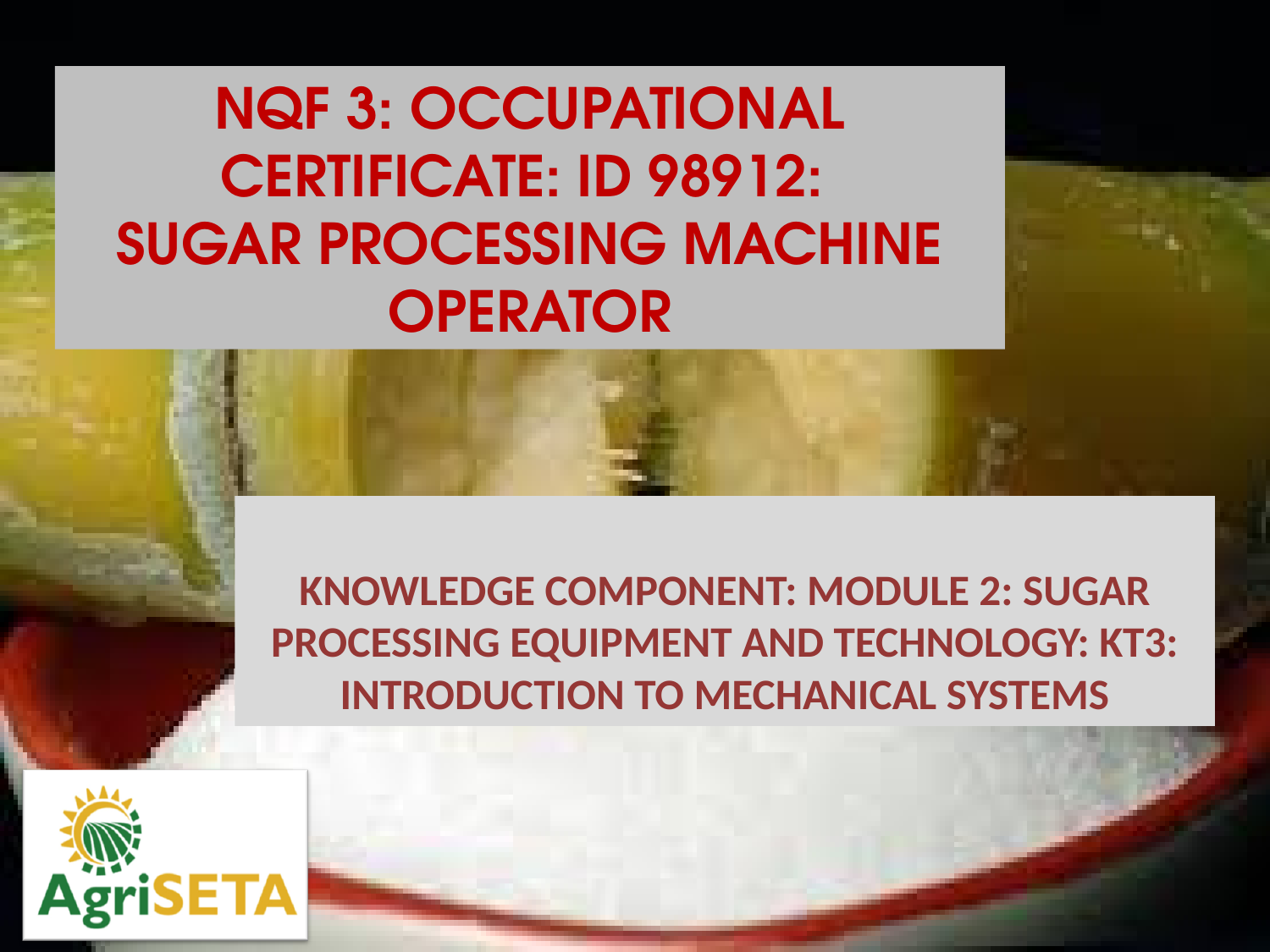

KNOWLEDGE COMPONENT: MODULE 2: SUGAR PROCESSING EQUIPMENT AND TECHNOLOGY: KT3: INTRODUCTION TO MECHANICAL SYSTEMS